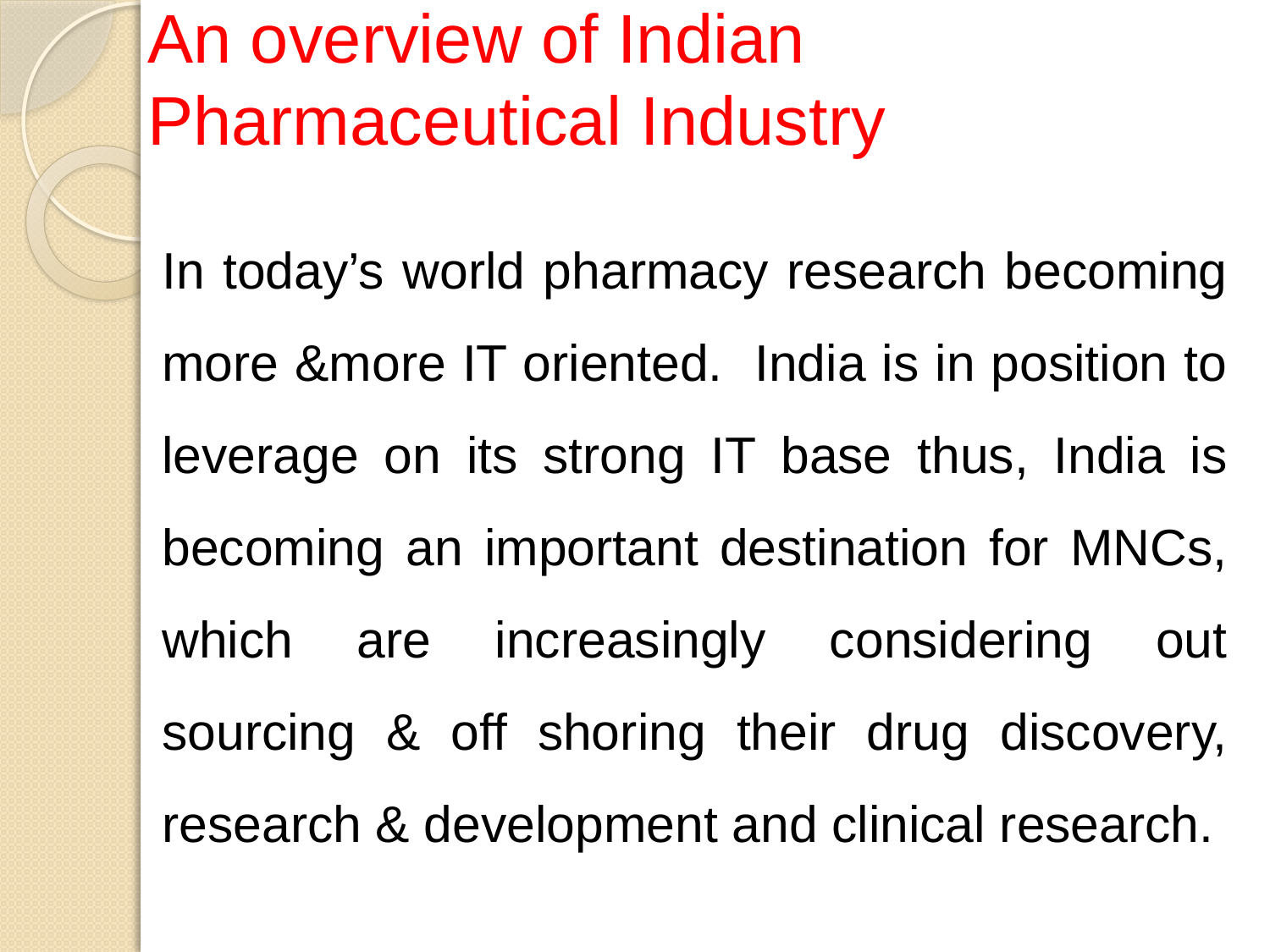

# An overview of Indian Pharmaceutical Industry
In today’s world pharmacy research becoming more &more IT oriented.  India is in position to leverage on its strong IT base thus, India is becoming an important destination for MNCs, which are increasingly considering out sourcing & off shoring their drug discovery, research & development and clinical research.